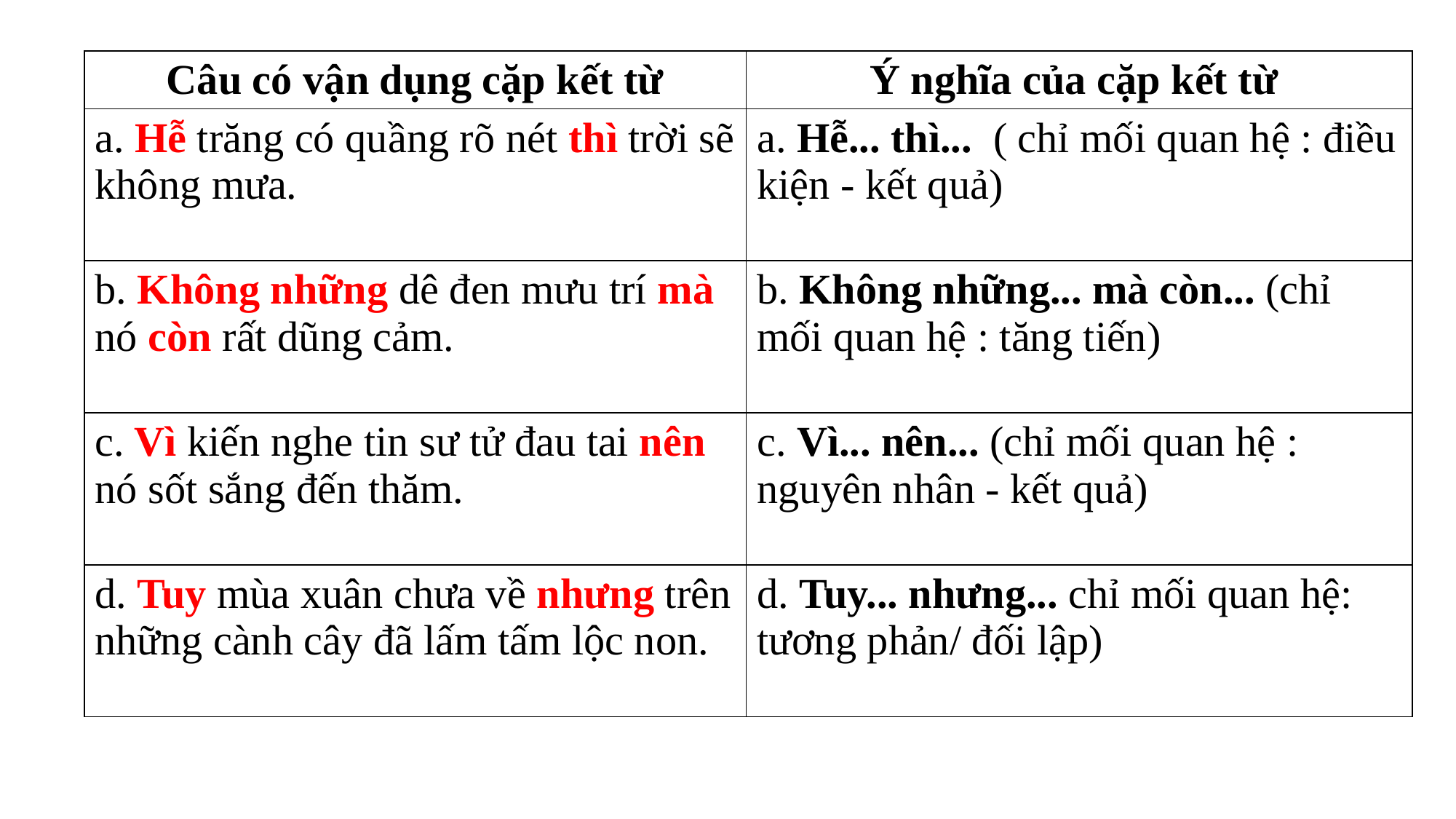

| Câu có vận dụng cặp kết từ | Ý nghĩa của cặp kết từ |
| --- | --- |
| a. Hễ trăng có quầng rõ nét thì trời sẽ không mưa. | a. Hễ... thì... ( chỉ mối quan hệ : điều kiện - kết quả) |
| b. Không những dê đen mưu trí mà nó còn rất dũng cảm. | b. Không những... mà còn... (chỉ mối quan hệ : tăng tiến) |
| c. Vì kiến nghe tin sư tử đau tai nên nó sốt sắng đến thăm. | c. Vì... nên... (chỉ mối quan hệ : nguyên nhân - kết quả) |
| d. Tuy mùa xuân chưa về nhưng trên những cành cây đã lấm tấm lộc non. | d. Tuy... nhưng... chỉ mối quan hệ: tương phản/ đối lập) |